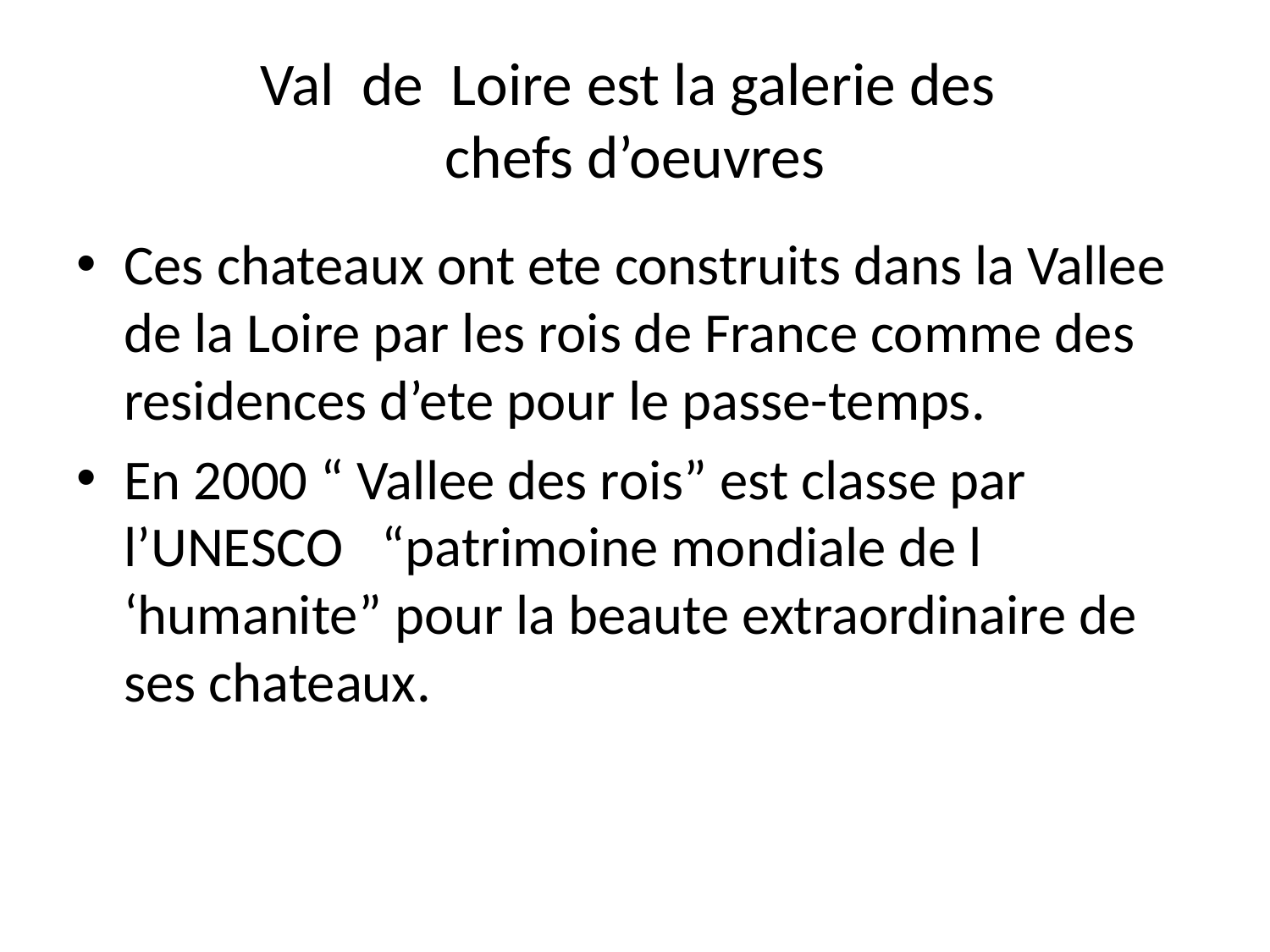

# Val  de  Loire est la galerie des chefs d’oeuvres
Ces chateaux ont ete construits dans la Vallee de la Loire par les rois de France comme des residences d’ete pour le passe-temps.
En 2000 “ Vallee des rois” est classe par l’UNESCO   “patrimoine mondiale de l ‘humanite” pour la beaute extraordinaire de ses chateaux.